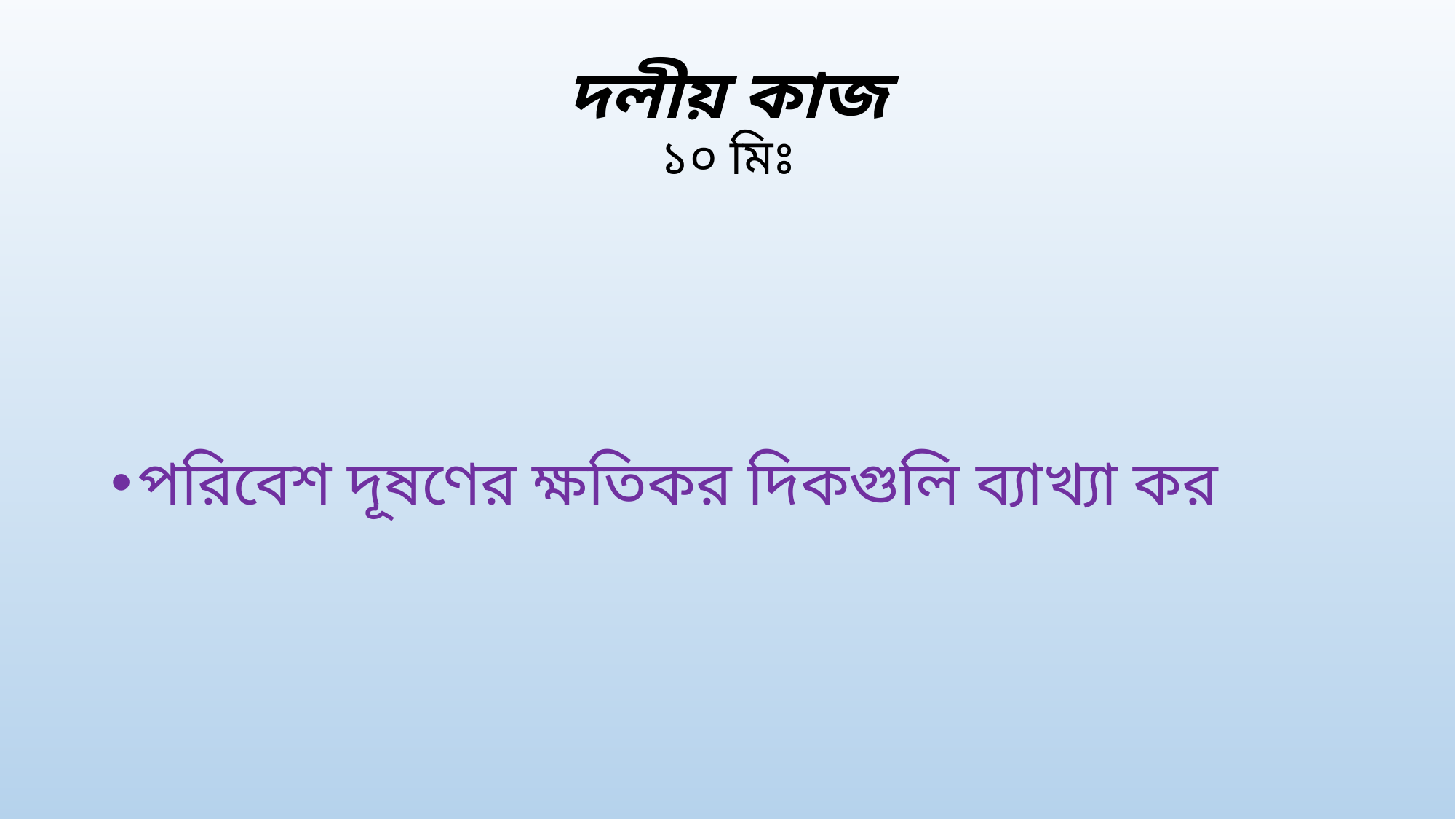

# দলীয় কাজ ১০ মিঃ

পরিবেশ দূষণের ক্ষতিকর দিকগুলি ব্যাখ্যা কর